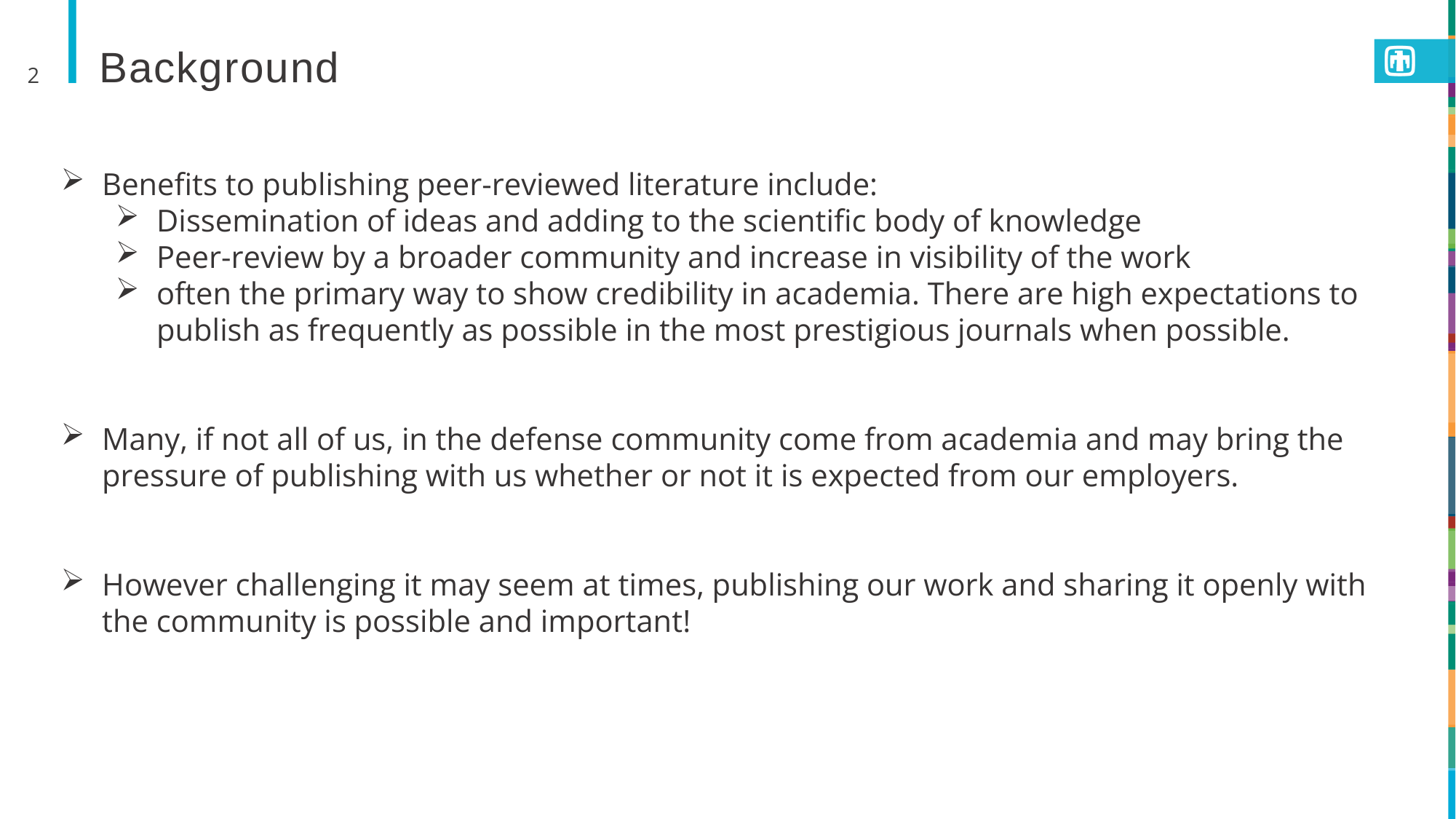

2
# Background
Benefits to publishing peer-reviewed literature include:
Dissemination of ideas and adding to the scientific body of knowledge
Peer-review by a broader community and increase in visibility of the work
often the primary way to show credibility in academia. There are high expectations to publish as frequently as possible in the most prestigious journals when possible.

Many, if not all of us, in the defense community come from academia and may bring the pressure of publishing with us whether or not it is expected from our employers.

However challenging it may seem at times, publishing our work and sharing it openly with the community is possible and important!